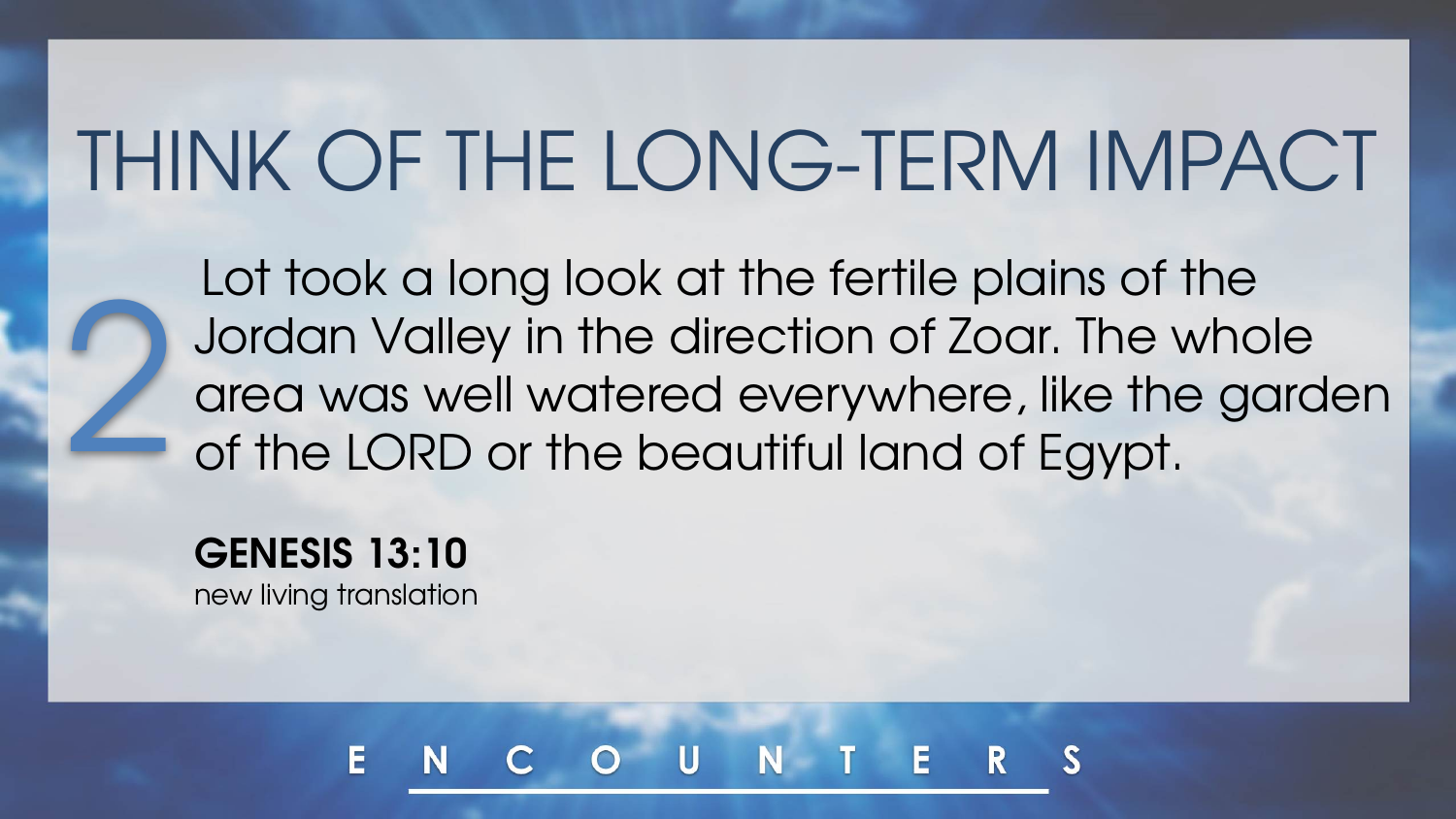

THINK OF THE LONG-TERM IMPACT
 Lot took a long look at the fertile plains of the Jordan Valley in the direction of Zoar. The whole area was well watered everywhere, like the garden of the Lord or the beautiful land of Egypt.
GENESIS 13:10
new living translation
2